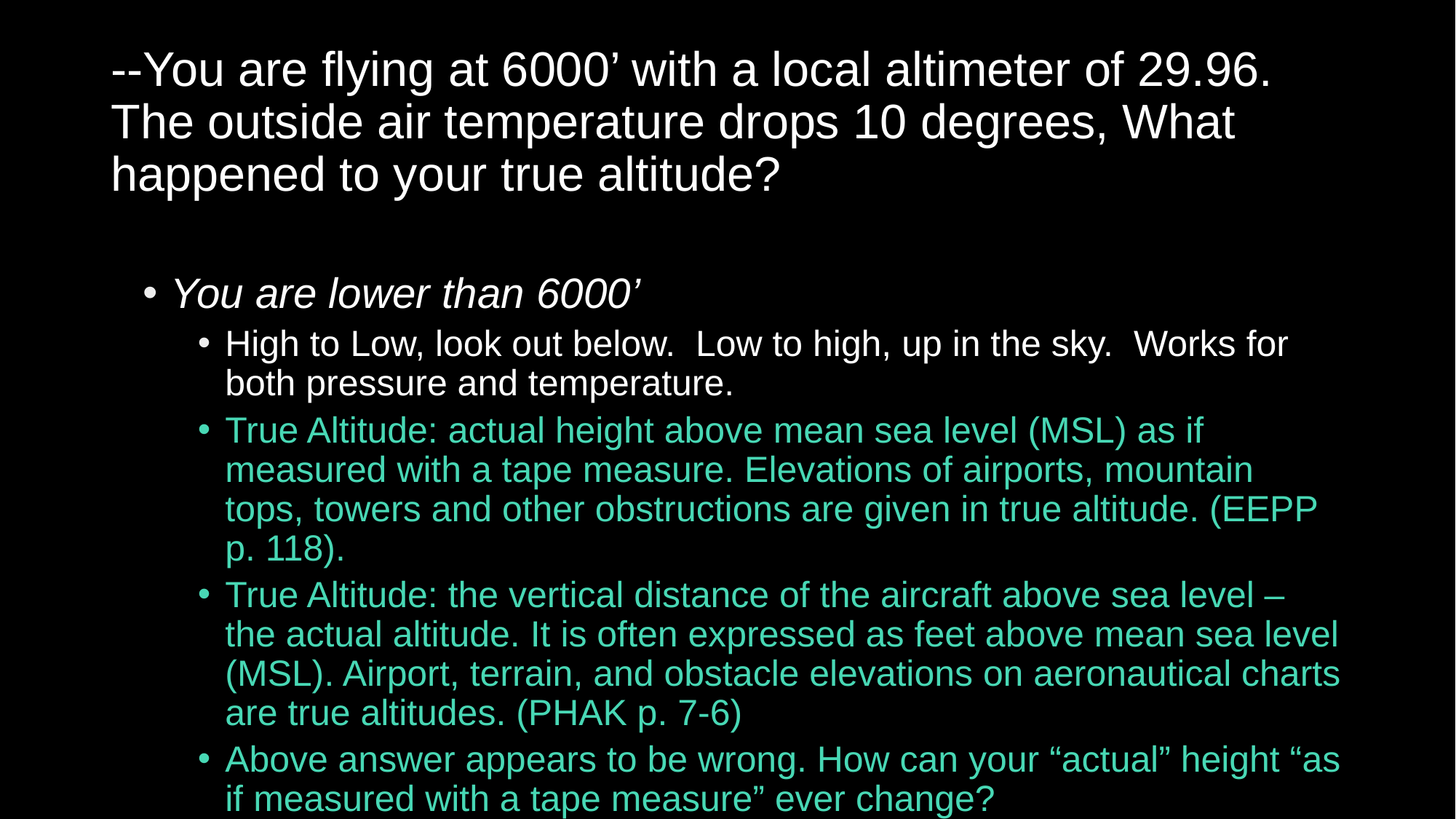

# --You are flying at 6000’ with a local altimeter of 29.96.  The outside air temperature drops 10 degrees, What happened to your true altitude?
You are lower than 6000’
High to Low, look out below.  Low to high, up in the sky.  Works for both pressure and temperature.
True Altitude: actual height above mean sea level (MSL) as if measured with a tape measure. Elevations of airports, mountain tops, towers and other obstructions are given in true altitude. (EEPP p. 118).
True Altitude: the vertical distance of the aircraft above sea level – the actual altitude. It is often expressed as feet above mean sea level (MSL). Airport, terrain, and obstacle elevations on aeronautical charts are true altitudes. (PHAK p. 7-6)
Above answer appears to be wrong. How can your “actual” height “as if measured with a tape measure” ever change?